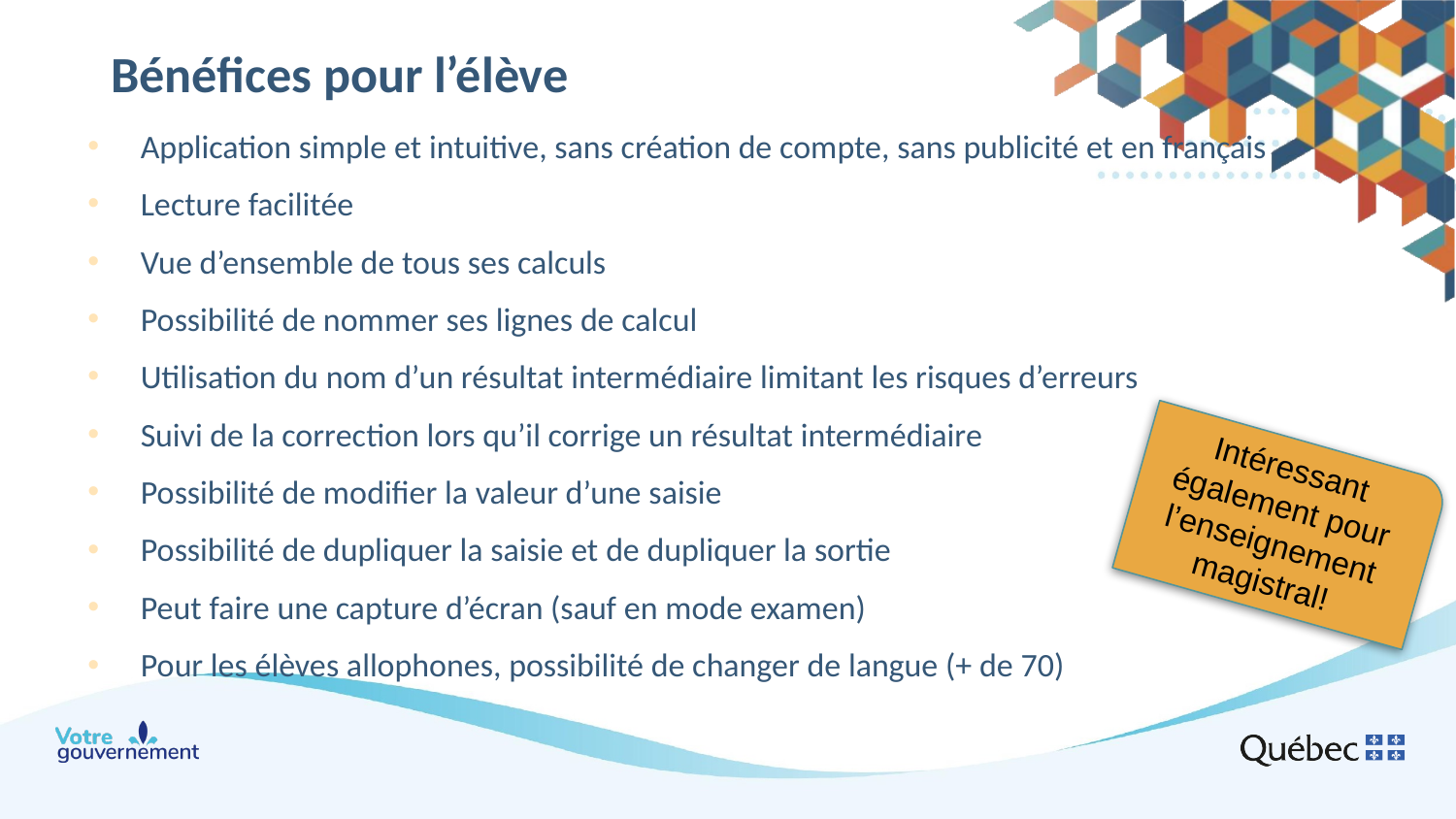

# Bénéfices pour l’élève
Application simple et intuitive, sans création de compte, sans publicité et en français
Lecture facilitée
Vue d’ensemble de tous ses calculs
Possibilité de nommer ses lignes de calcul
Utilisation du nom d’un résultat intermédiaire limitant les risques d’erreurs
Suivi de la correction lors qu’il corrige un résultat intermédiaire
Possibilité de modifier la valeur d’une saisie
Possibilité de dupliquer la saisie et de dupliquer la sortie
Peut faire une capture d’écran (sauf en mode examen)
Pour les élèves allophones, possibilité de changer de langue (+ de 70)
Intéressant également pour l’enseignement magistral!